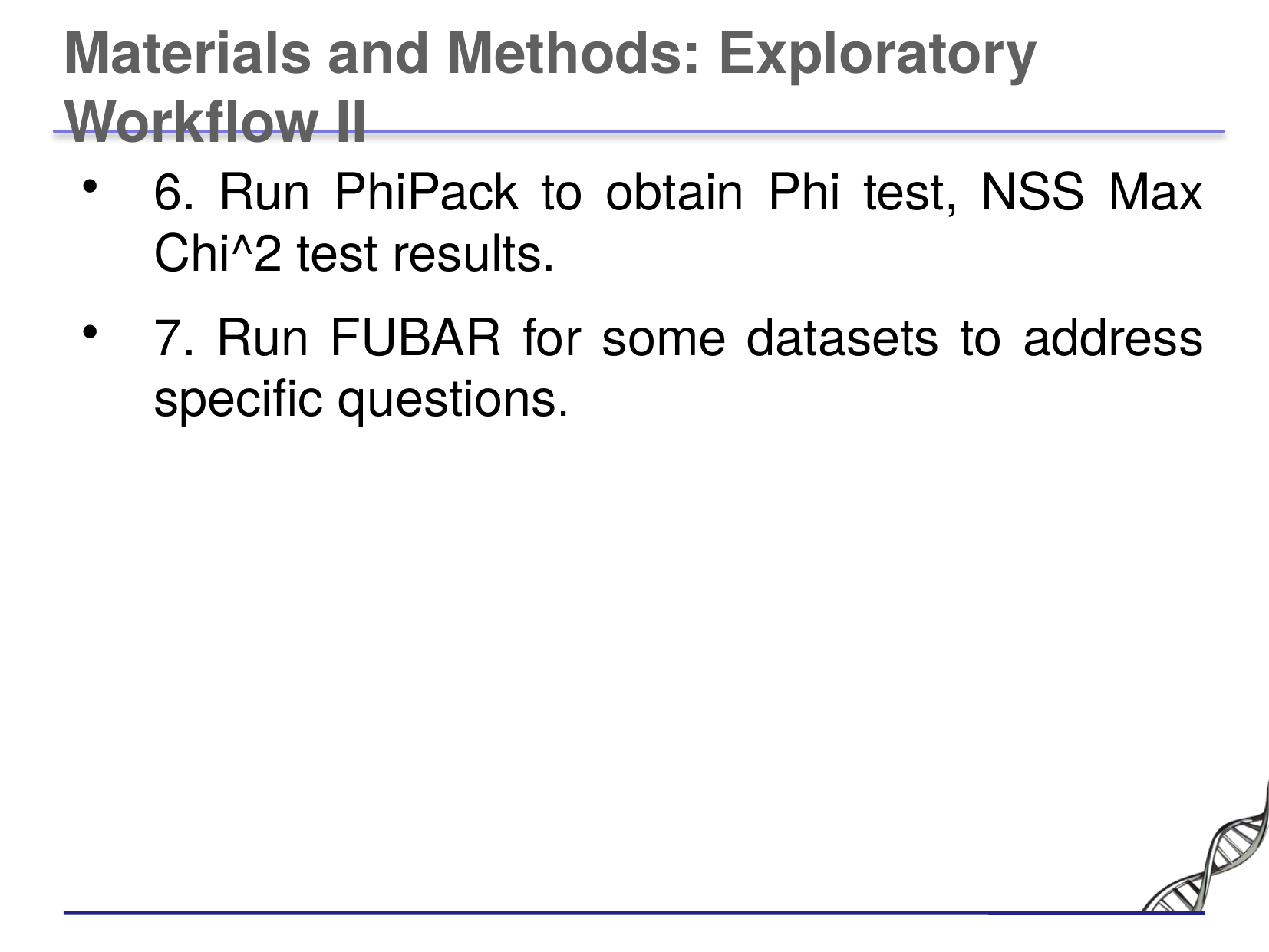

# Materials and Methods: Exploratory Workflow II
6. Run PhiPack to obtain Phi test, NSS Max Chi^2 test results.
7. Run FUBAR for some datasets to address specific questions.